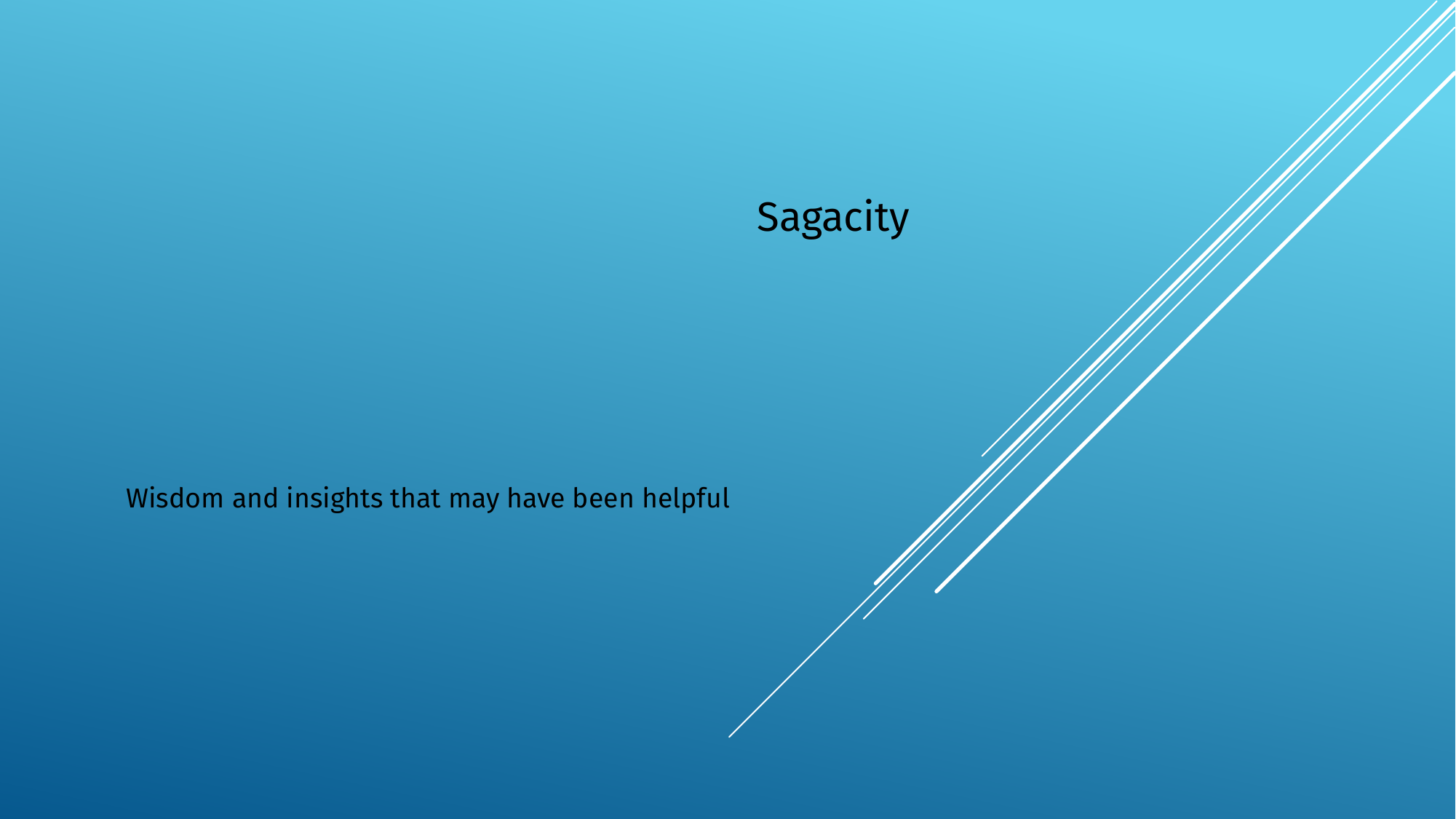

Sagacity
Wisdom and insights that may have been helpful